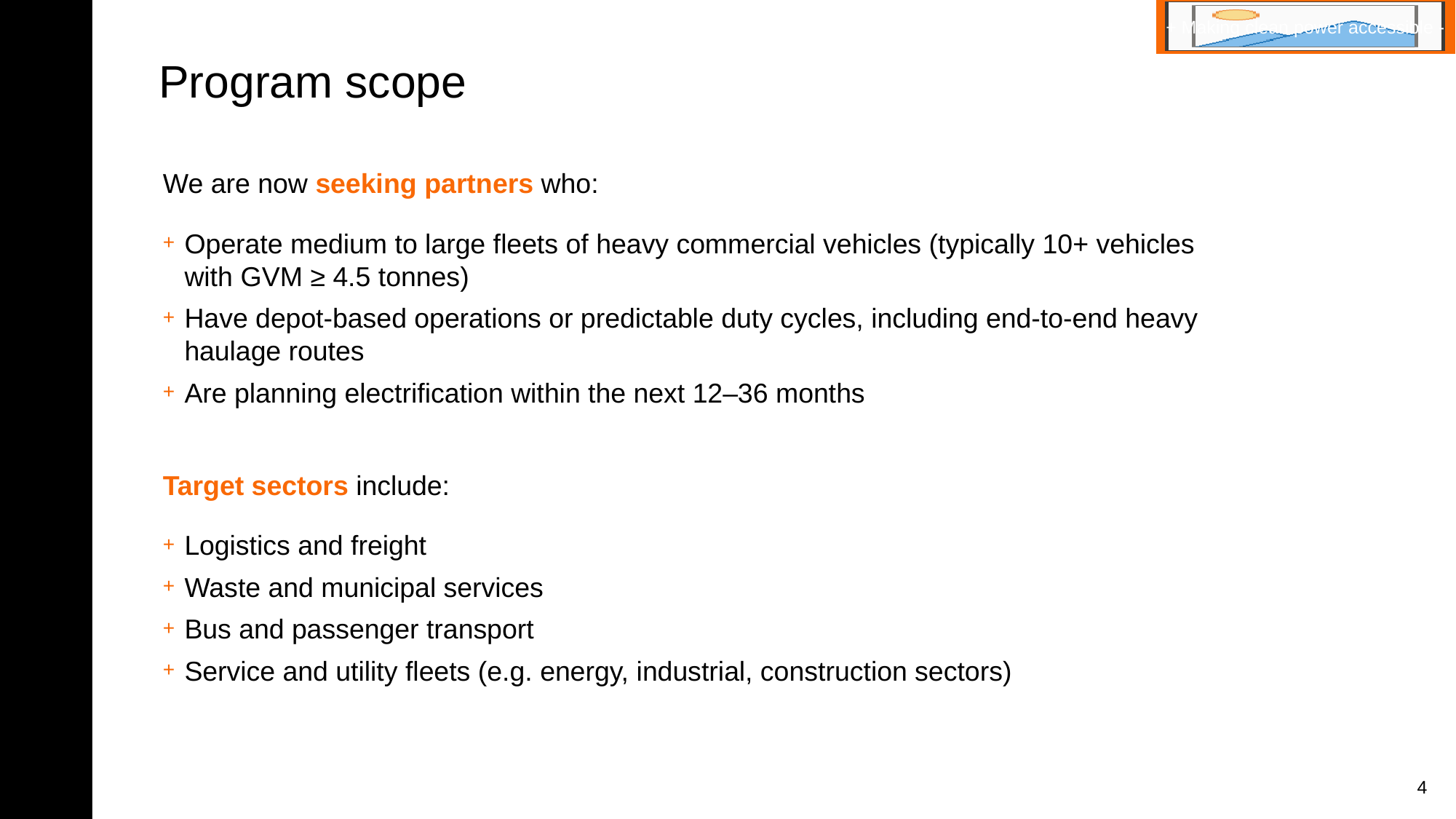

+ Making clean power accessible -
# Program scope
We are now seeking partners who:
Operate medium to large fleets of heavy commercial vehicles (typically 10+ vehicles with GVM ≥ 4.5 tonnes)
Have depot-based operations or predictable duty cycles, including end-to-end heavy haulage routes
Are planning electrification within the next 12–36 months

Target sectors include:
Logistics and freight
Waste and municipal services
Bus and passenger transport
Service and utility fleets (e.g. energy, industrial, construction sectors)
4